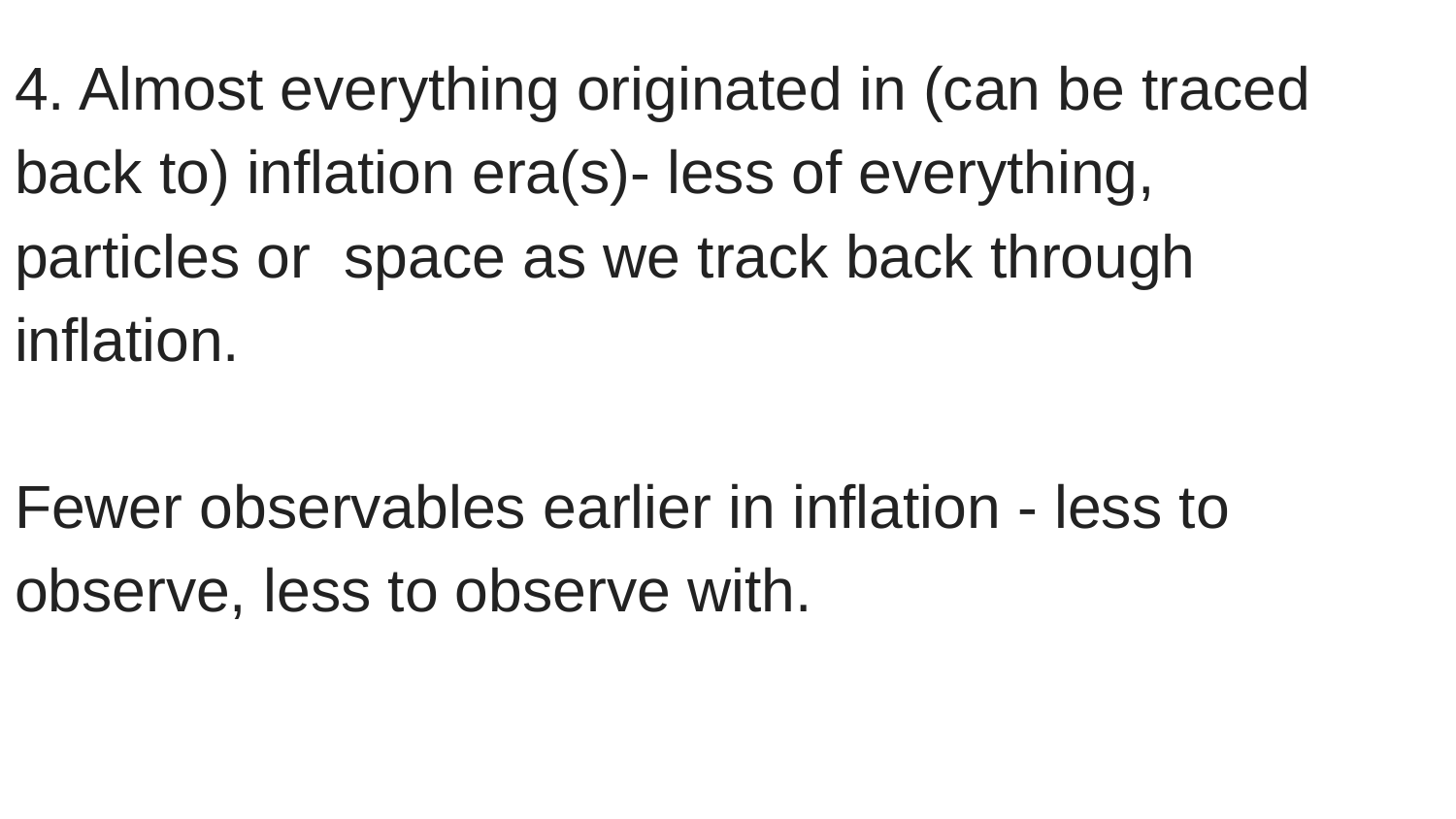

4. Almost everything originated in (can be traced back to) inflation era(s)- less of everything, particles or  space as we track back through inflation.

Fewer observables earlier in inflation - less to observe, less to observe with.